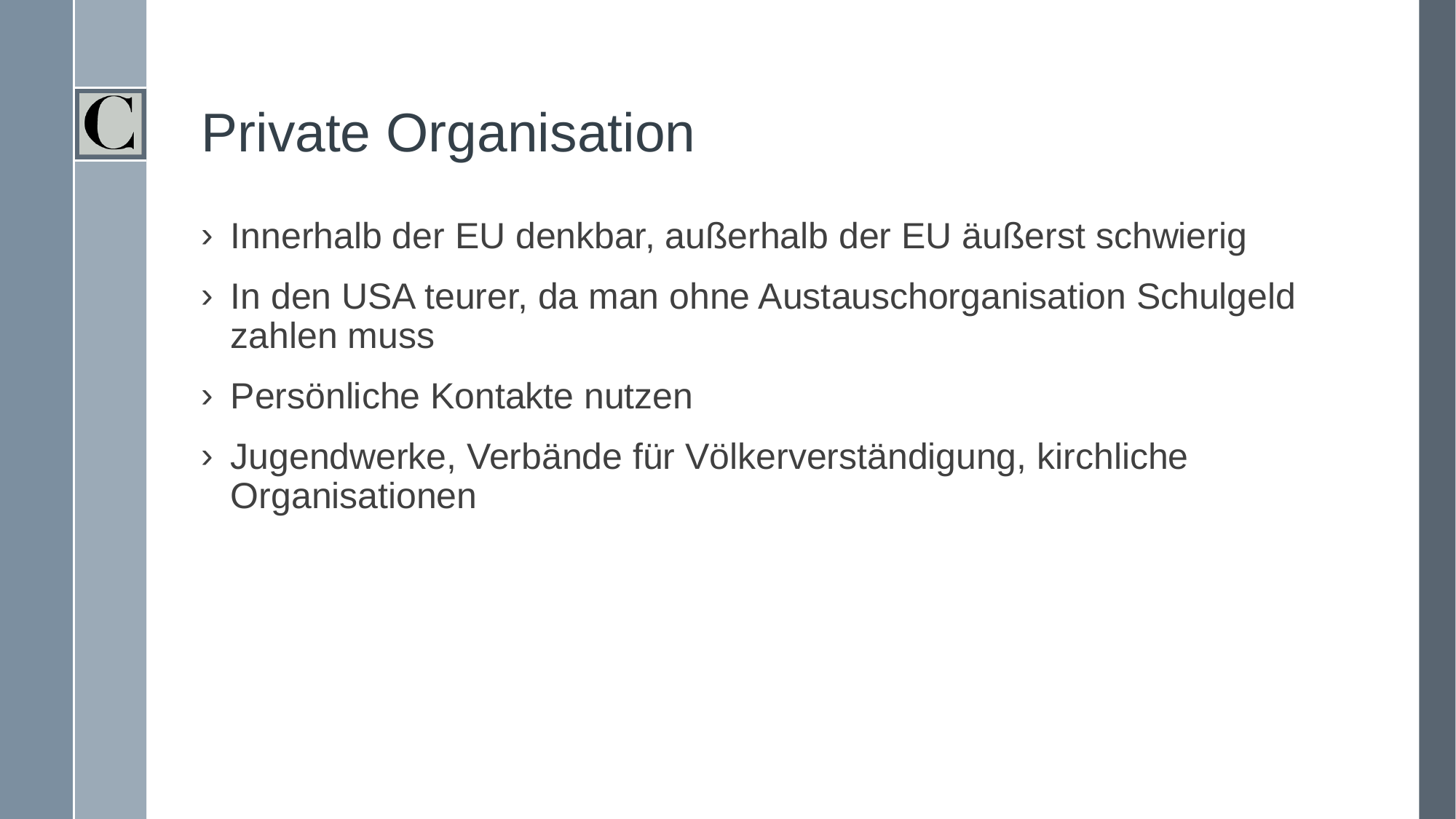

# Private Organisation
Innerhalb der EU denkbar, außerhalb der EU äußerst schwierig
In den USA teurer, da man ohne Austauschorganisation Schulgeld zahlen muss
Persönliche Kontakte nutzen
Jugendwerke, Verbände für Völkerverständigung, kirchliche Organisationen